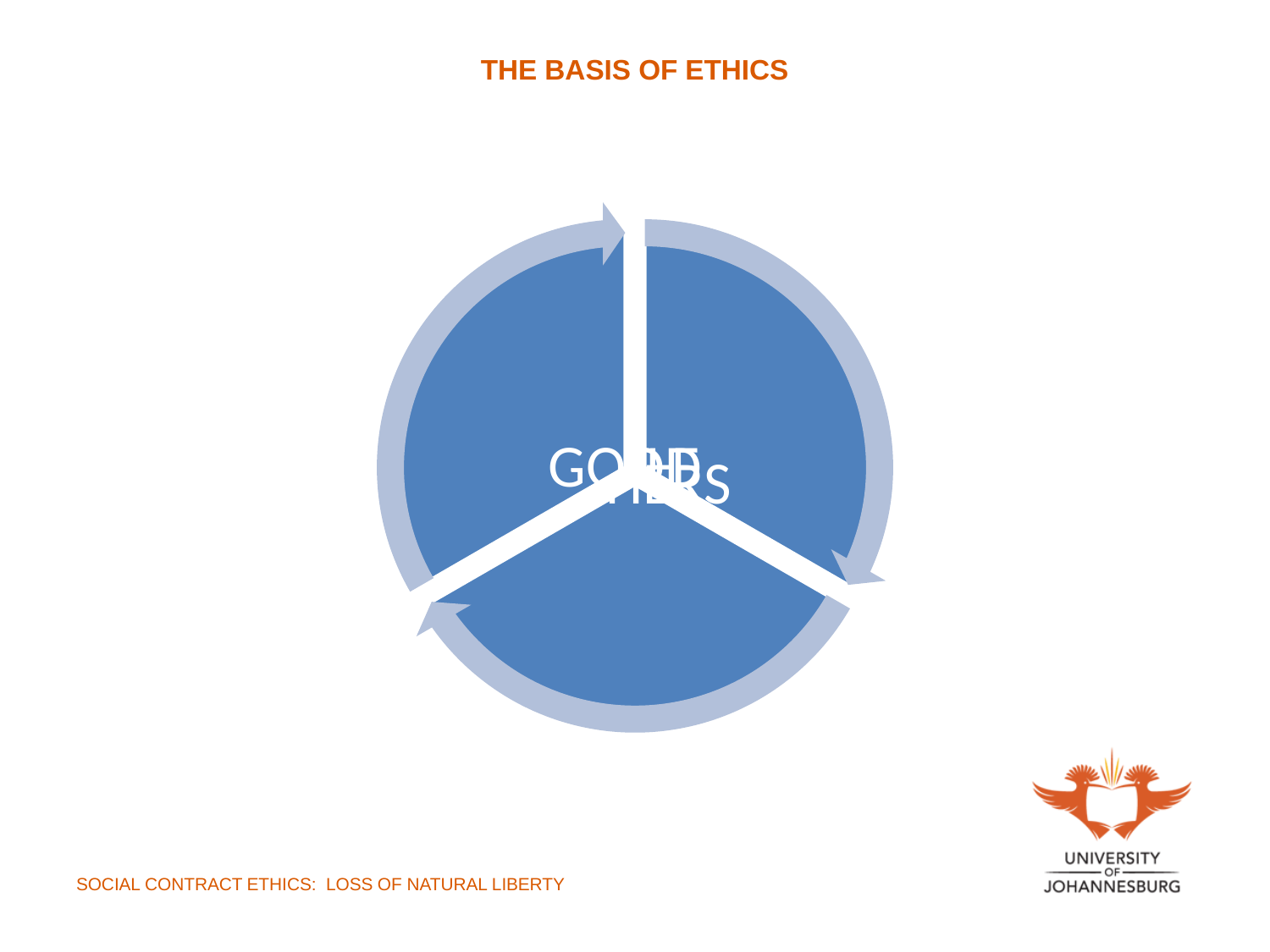

# THE BASIS OF ETHICS

SELF
OTHERS
GOOD
SOCIAL CONTRACT ETHICS:  LOSS OF NATURAL LIBERTY